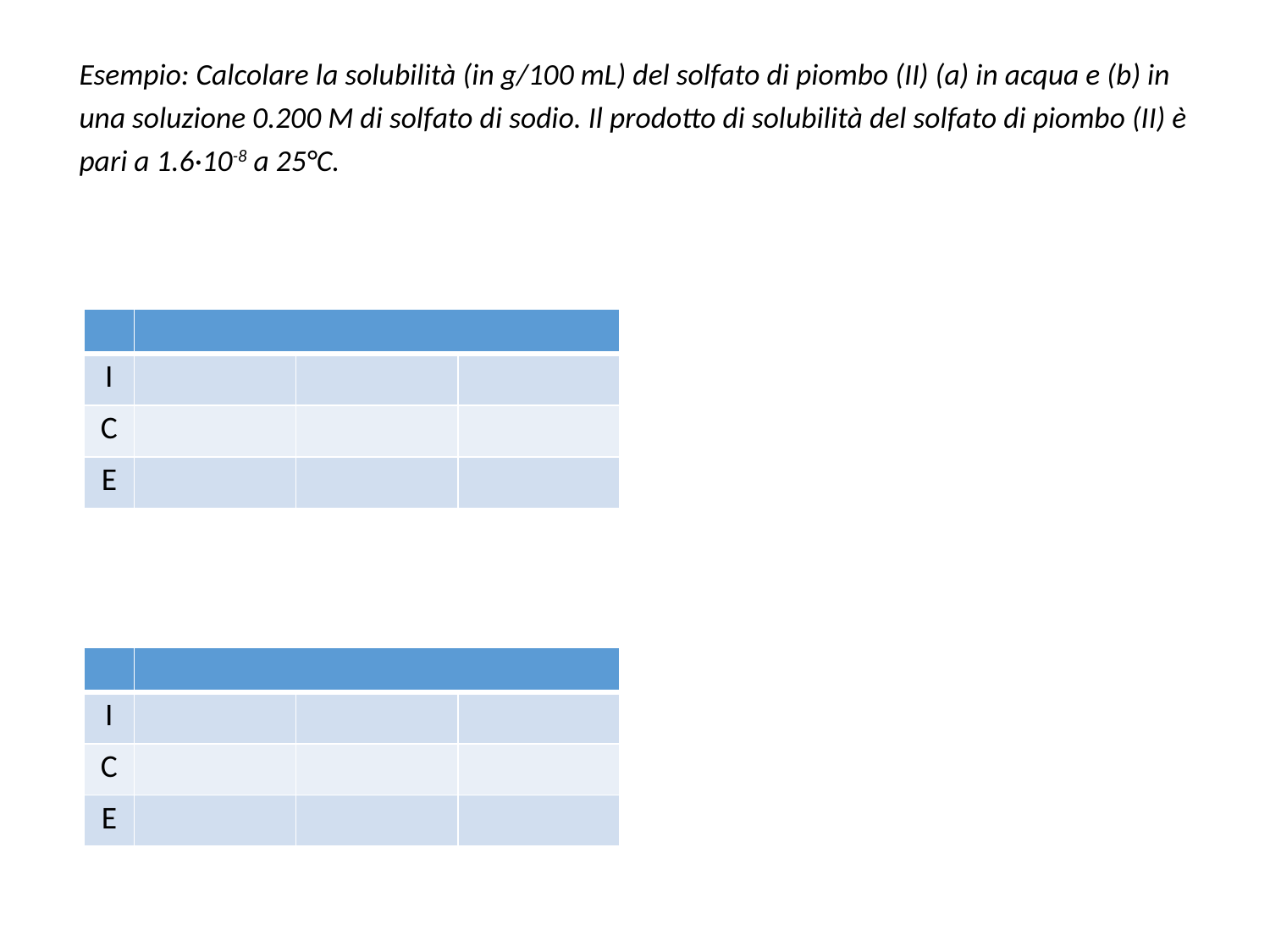

Esempio: Calcolare la solubilità (in g/100 mL) del solfato di piombo (II) (a) in acqua e (b) in una soluzione 0.200 M di solfato di sodio. Il prodotto di solubilità del solfato di piombo (II) è pari a 1.6·10-8 a 25°C.
|  |  |  |  |
| --- | --- | --- | --- |
| I |  |  |  |
| C |  |  |  |
| E |  |  |  |
|  |  |  |  |
| --- | --- | --- | --- |
| I |  |  |  |
| C |  |  |  |
| E |  |  |  |